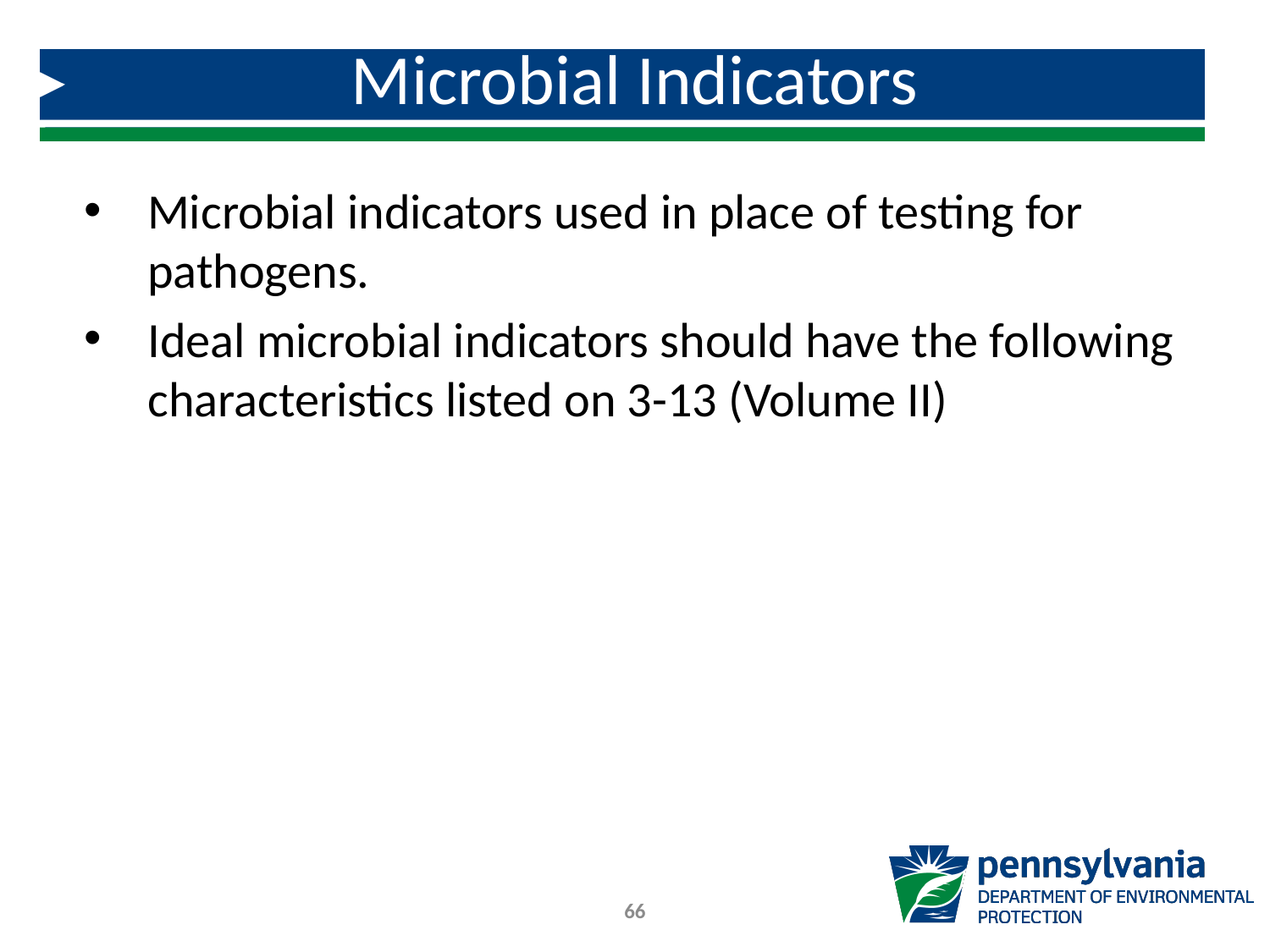

# Microbial Indicators
Microbial indicators used in place of testing for pathogens.
Ideal microbial indicators should have the following characteristics listed on 3-13 (Volume II)

66